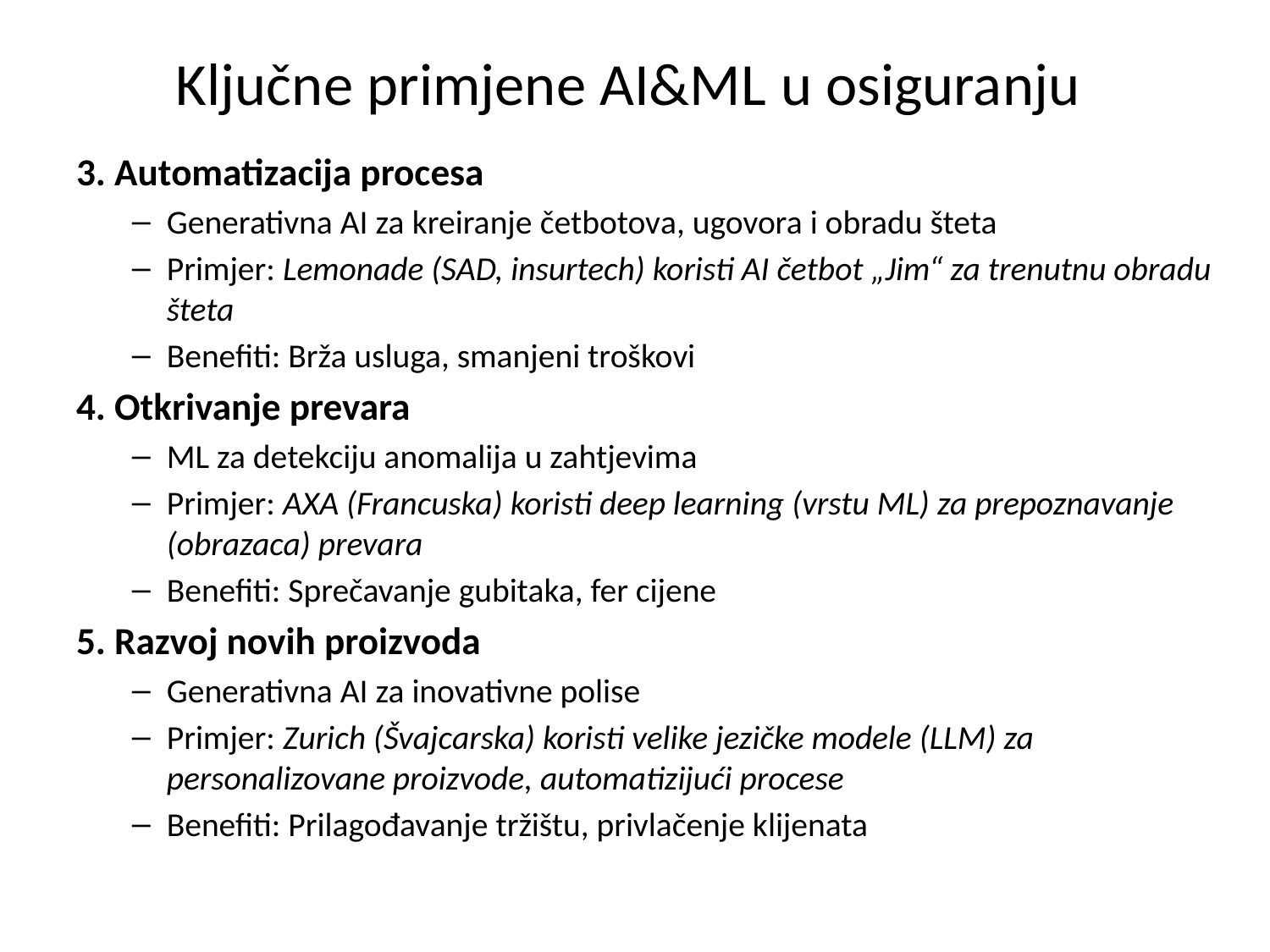

# Ključne primjene AI&ML u osiguranju
3. Automatizacija procesa
Generativna AI za kreiranje četbotova, ugovora i obradu šteta
Primjer: Lemonade (SAD, insurtech) koristi AI četbot „Jim“ za trenutnu obradu šteta
Benefiti: Brža usluga, smanjeni troškovi
4. Otkrivanje prevara
ML za detekciju anomalija u zahtjevima
Primjer: AXA (Francuska) koristi deep learning (vrstu ML) za prepoznavanje (obrazaca) prevara
Benefiti: Sprečavanje gubitaka, fer cijene
5. Razvoj novih proizvoda
Generativna AI za inovativne polise
Primjer: Zurich (Švajcarska) koristi velike jezičke modele (LLM) za personalizovane proizvode, automatizijući procese
Benefiti: Prilagođavanje tržištu, privlačenje klijenata